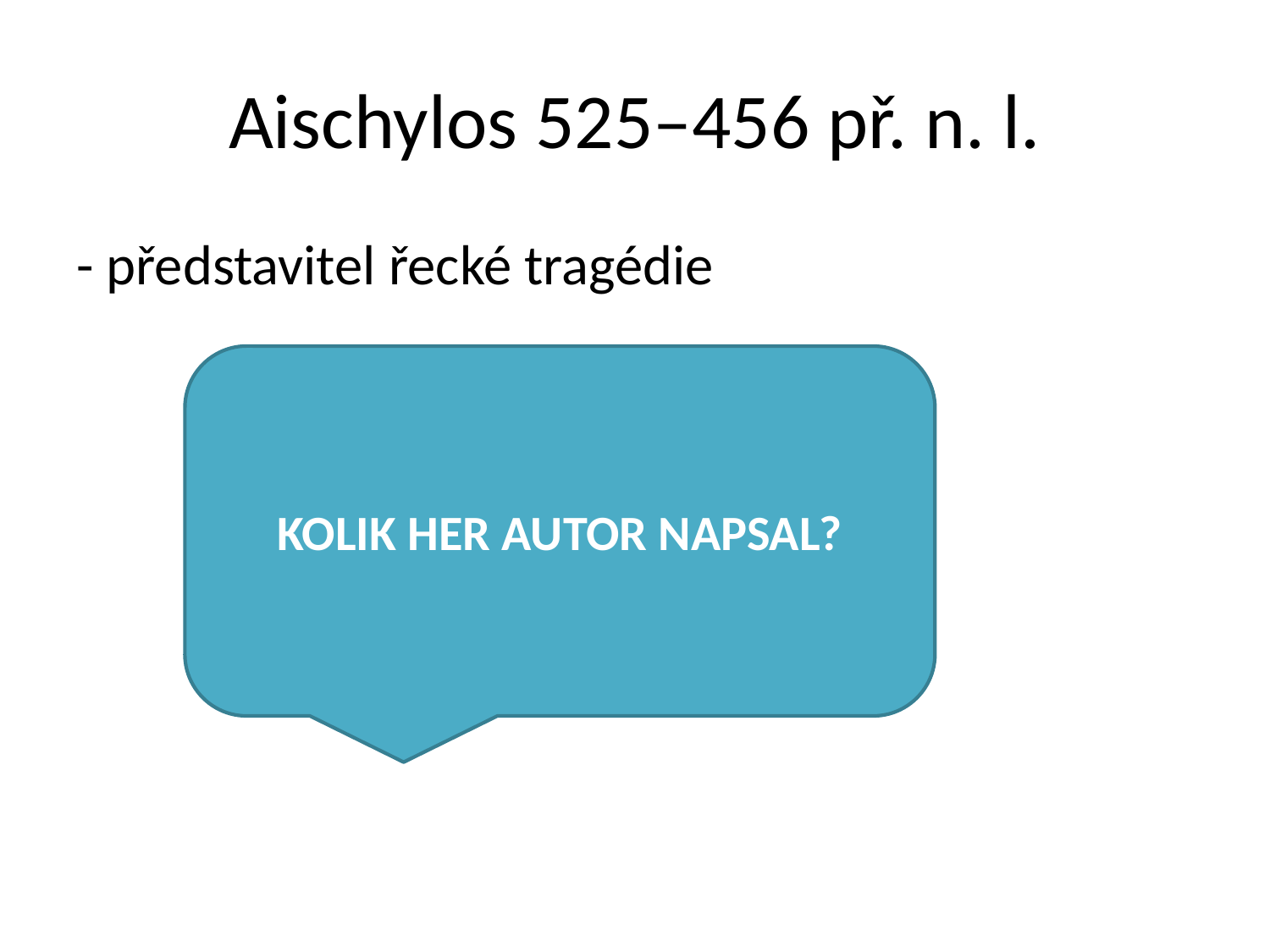

# Aischylos 525–456 př. n. l.
- představitel řecké tragédie
KOLIK HER AUTOR NAPSAL?